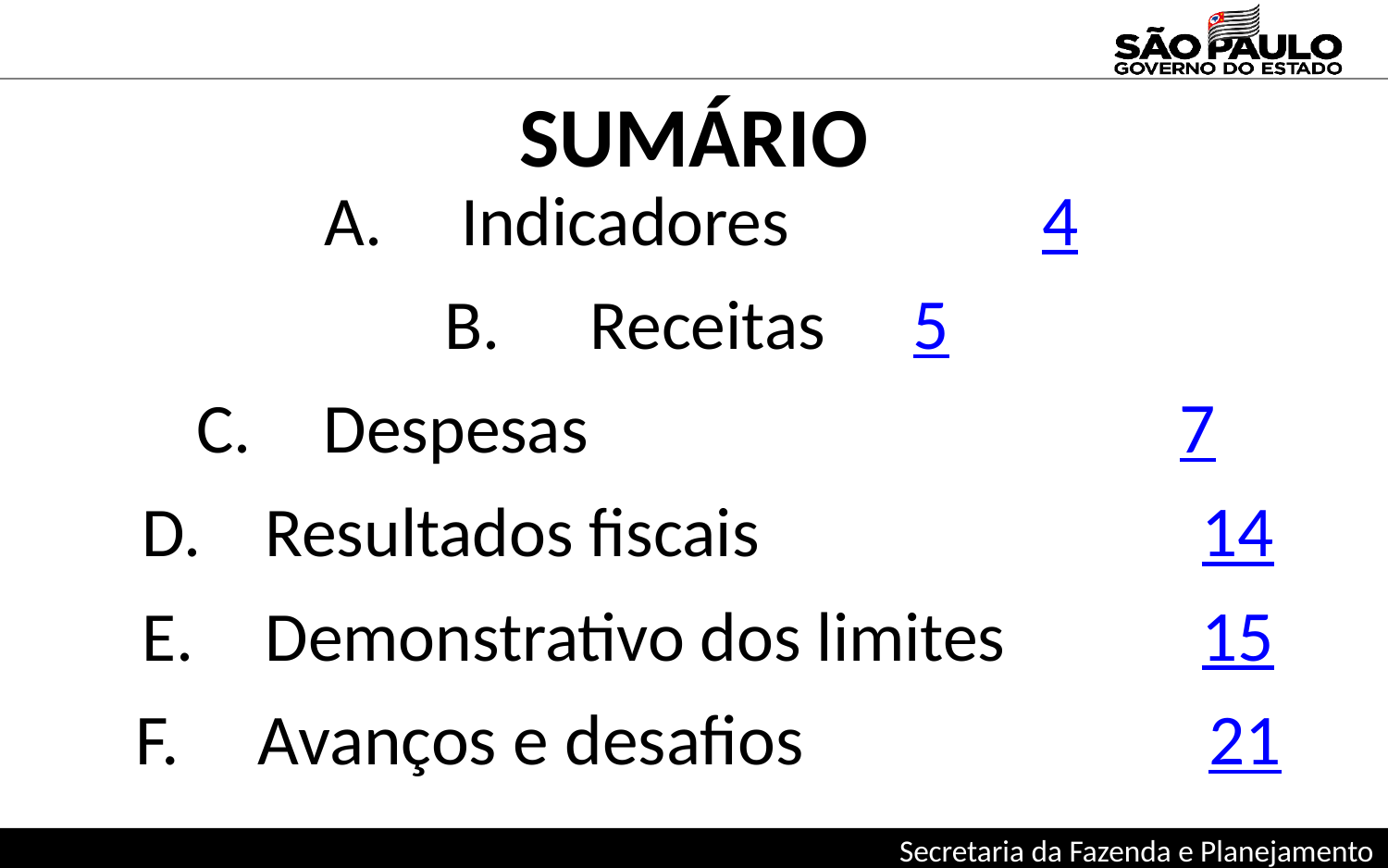

SUMÁRIO

Indicadores 					    4
Receitas					    5
Despesas                		             7
Resultados fiscais          	          14
Demonstrativo dos limites	          15
Avanços e desafios                         21